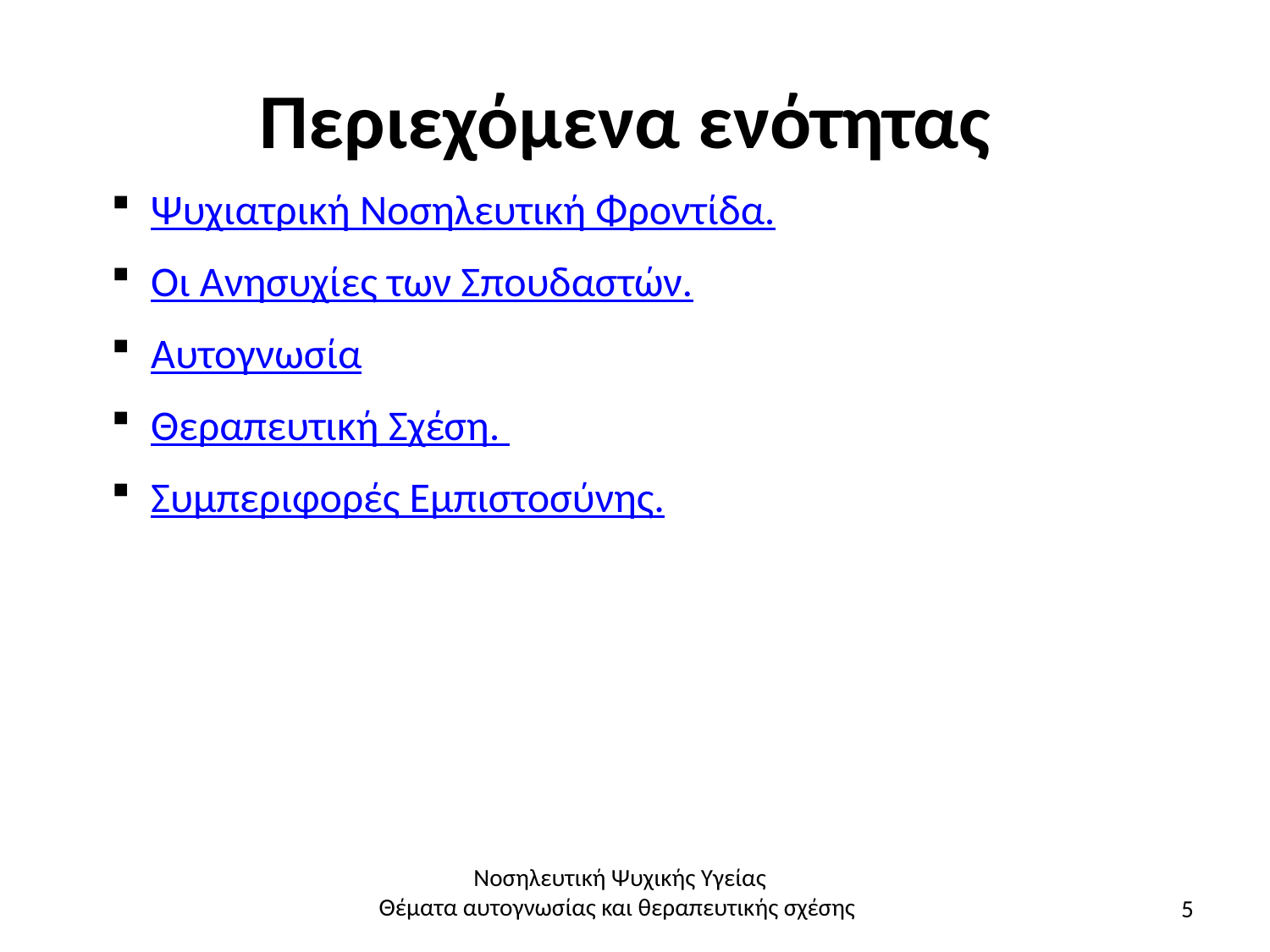

# Περιεχόμενα ενότητας
Ψυχιατρική Νοσηλευτική Φροντίδα.
Οι Ανησυχίες των Σπουδαστών.
Αυτογνωσία
Θεραπευτική Σχέση.
Συμπεριφορές Εμπιστοσύνης.
Νοσηλευτική Ψυχικής Υγείας
Θέματα αυτογνωσίας και θεραπευτικής σχέσης
5